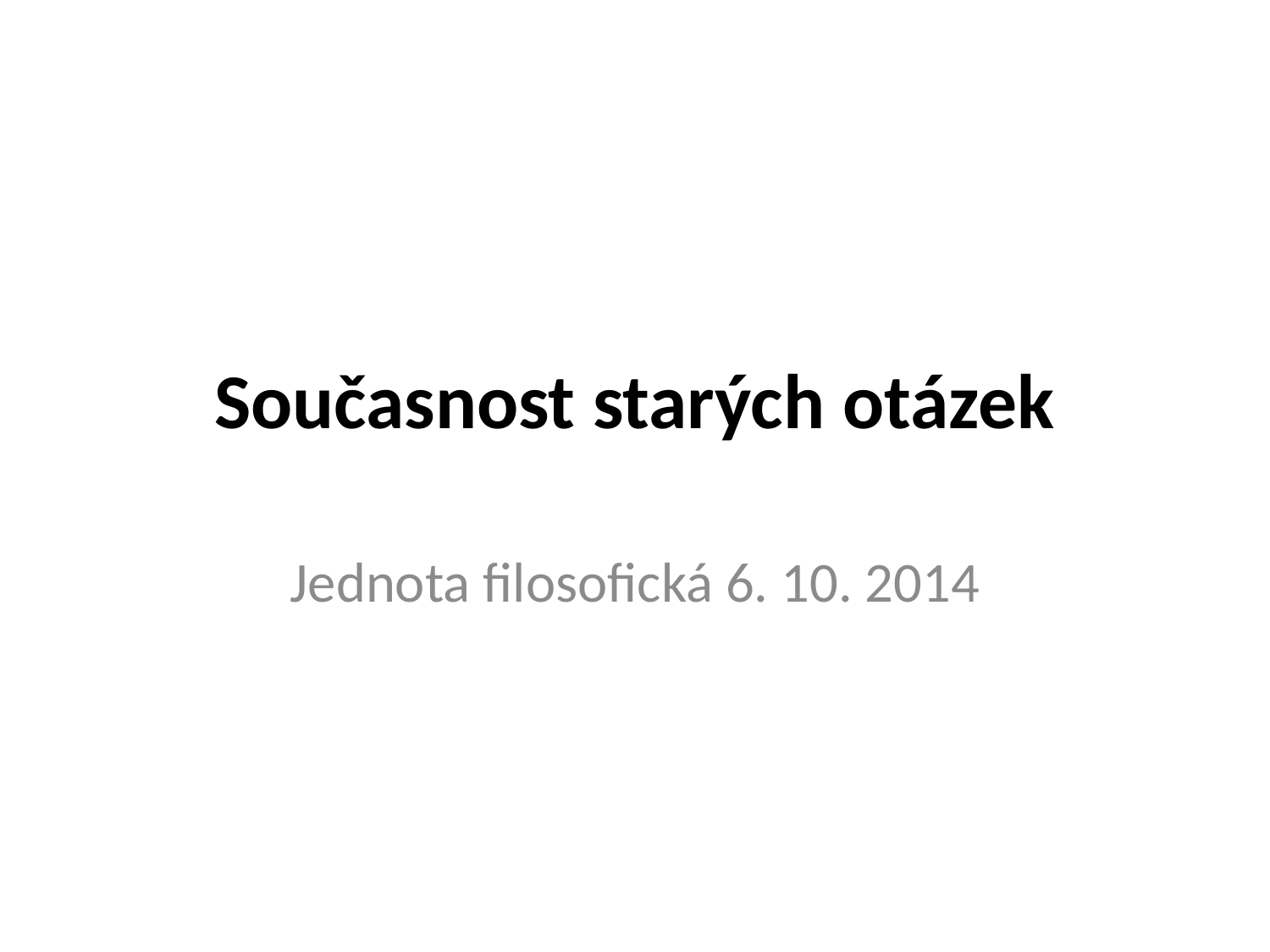

# Současnost starých otázek
Jednota filosofická 6. 10. 2014